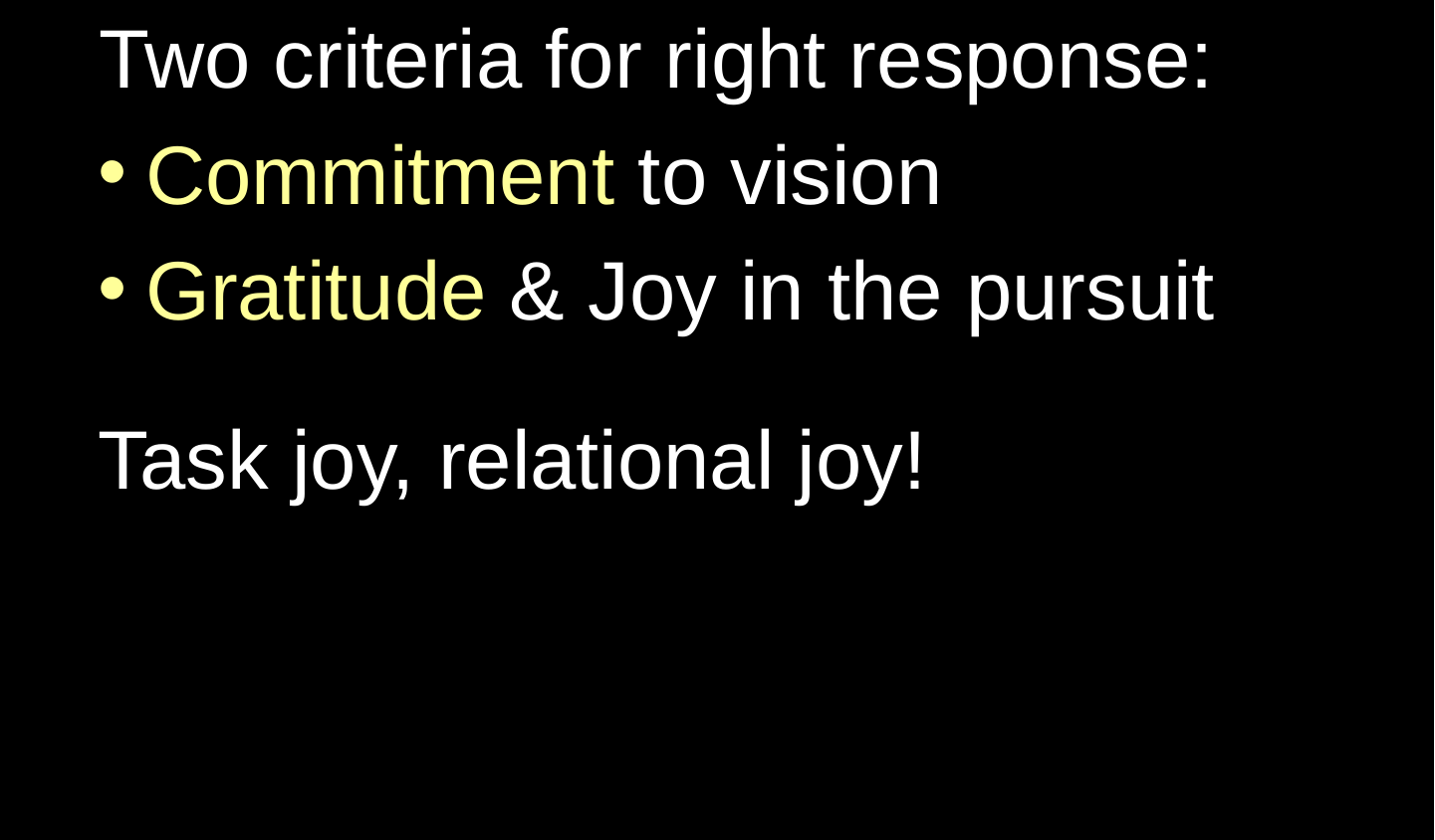

Two criteria for right response:
Commitment to vision
Gratitude & Joy in the pursuit

Task joy, relational joy!